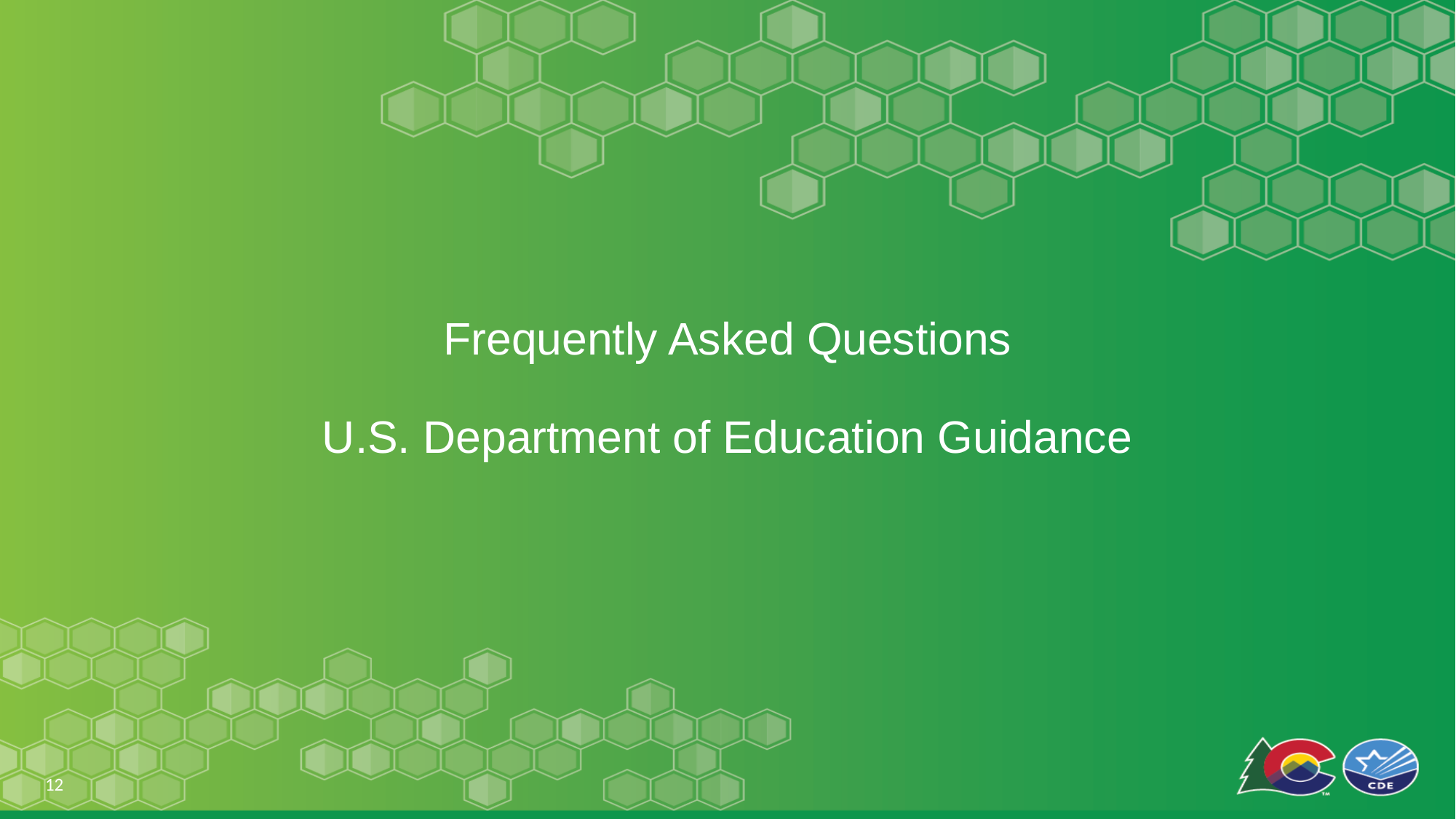

# Frequently Asked Questions U.S. Department of Education Guidance
12